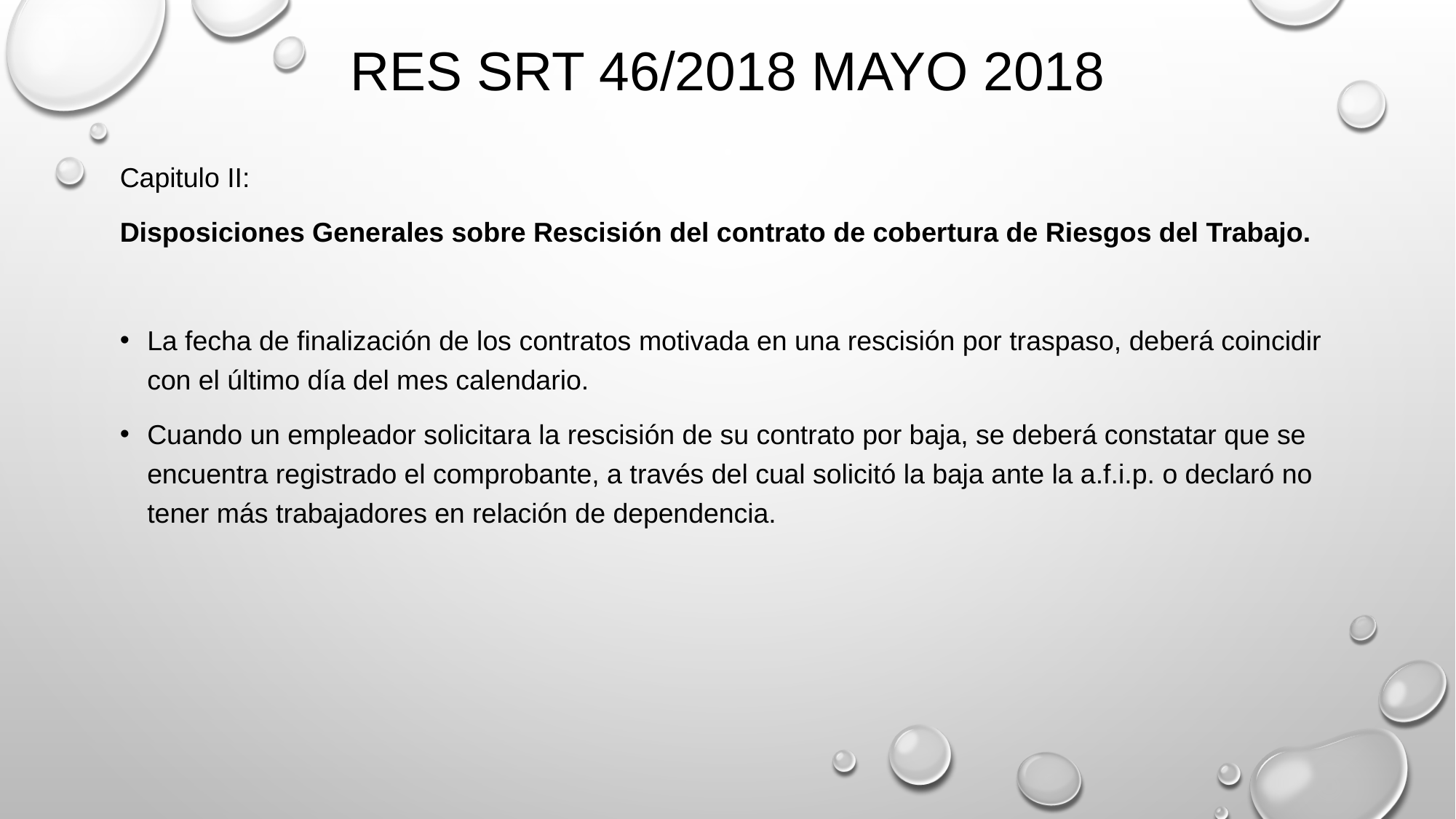

# Res SRT 46/2018 mayo 2018
Capitulo II:
Disposiciones Generales sobre Rescisión del contrato de cobertura de Riesgos del Trabajo.

La fecha de finalización de los contratos motivada en una rescisión por traspaso, deberá coincidir con el último día del mes calendario.
Cuando un empleador solicitara la rescisión de su contrato por baja, se deberá constatar que se encuentra registrado el comprobante, a través del cual solicitó la baja ante la a.f.i.p. o declaró no tener más trabajadores en relación de dependencia.